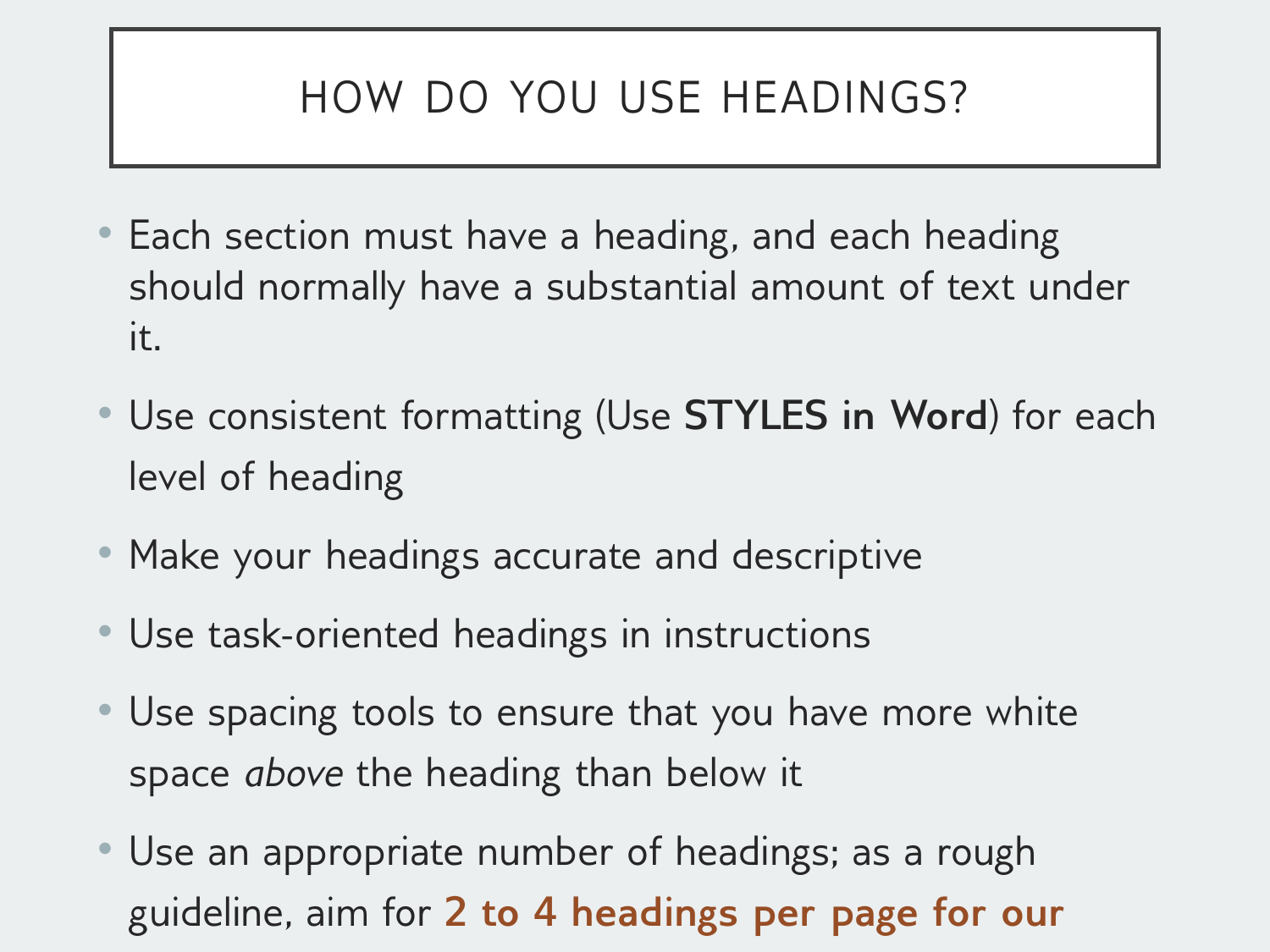

# How do you use headings?
Each section must have a heading, and each heading should normally have a substantial amount of text under it.
Use consistent formatting (Use STYLES in Word) for each level of heading
Make your headings accurate and descriptive
Use task-oriented headings in instructions
Use spacing tools to ensure that you have more white space above the heading than below it
Use an appropriate number of headings; as a rough guideline, aim for 2 to 4 headings per page for our assignments.